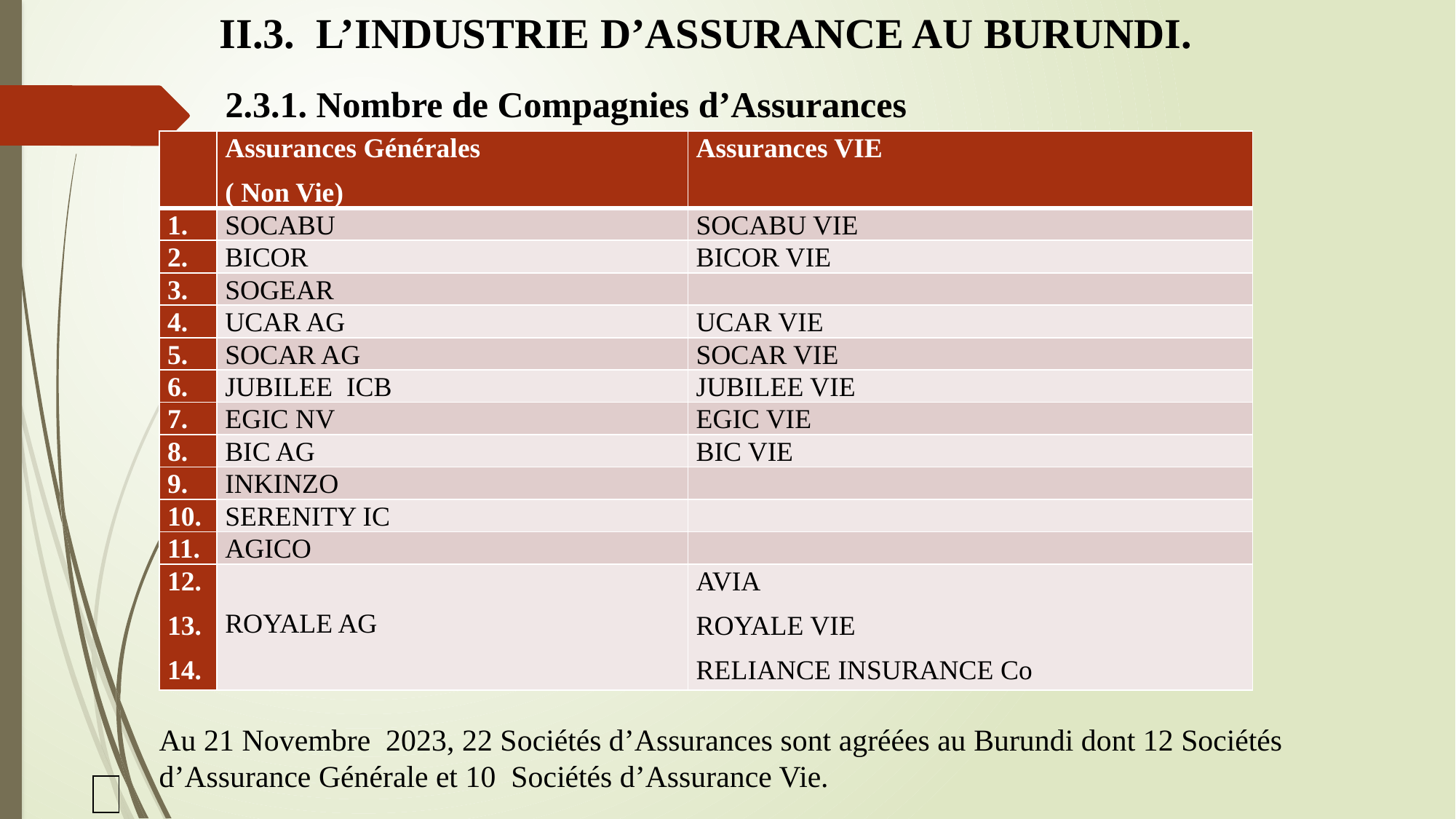

II.3.  L’INDUSTRIE D’ASSURANCE AU BURUNDI.
2.3.1. Nombre de Compagnies d’Assurances
|  | Assurances Générales ( Non Vie) | Assurances VIE |
| --- | --- | --- |
| 1. | SOCABU | SOCABU VIE |
| 2. | BICOR | BICOR VIE |
| 3. | SOGEAR |  |
| 4. | UCAR AG | UCAR VIE |
| 5. | SOCAR AG | SOCAR VIE |
| 6. | JUBILEE ICB | JUBILEE VIE |
| 7. | EGIC NV | EGIC VIE |
| 8. | BIC AG | BIC VIE |
| 9. | INKINZO |  |
| 10. | SERENITY IC |  |
| 11. | AGICO |  |
| 12. 13. 14. | ROYALE AG | AVIA ROYALE VIE RELIANCE INSURANCE Co |
# Au 21 Novembre  2023, 22 Sociétés d’Assurances sont agréées au Burundi dont 12 Sociétés d’Assurance Générale et 10  Sociétés d’Assurance Vie.
|  |
| --- |